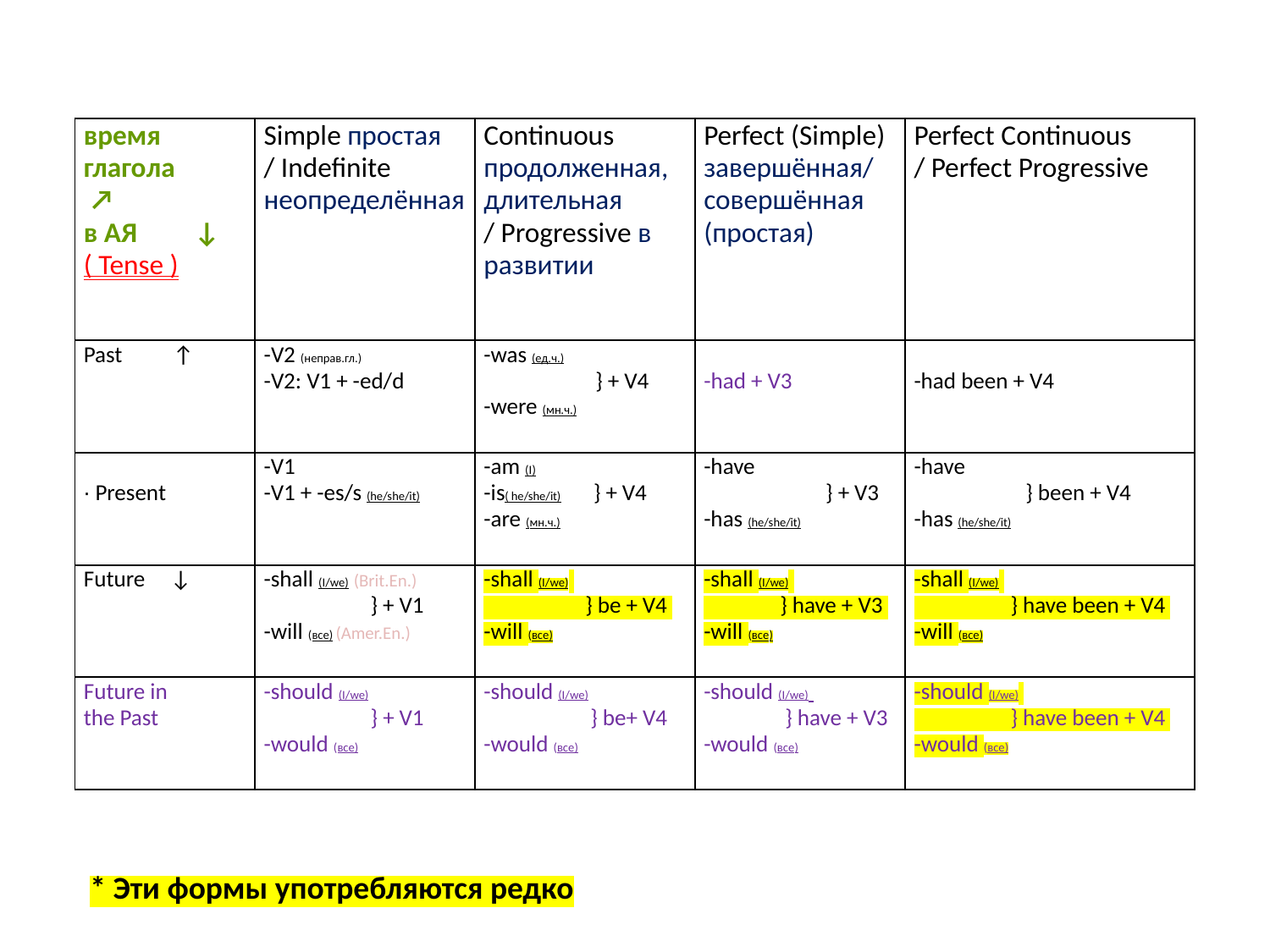

| время глагола ↗ в АЯ ↓ ( Tense ) | Simple простая / Indefinite неопределённая | Continuous продолженная, длительная / Progressive в развитии | Perfect (Simple) завершённая/ совершённая (простая) | Perfect Continuous / Perfect Progressive |
| --- | --- | --- | --- | --- |
| Past ↑ | -V2 (неправ.гл.) -V2: V1 + -ed/d | -was (ед.ч.) } + V4 -were (мн.ч.) | -had + V3 | -had been + V4 |
| ∙ Present | -V1 -V1 + -es/s (he/she/it) | -am (I) -is( he/she/it) } + V4 -are (мн.ч.) | -have } + V3 -has (he/she/it) | -have } been + V4 -has (he/she/it) |
| Future ↓ | -shall (I/we) (Brit.En.) } + V1 -will (все) (Amer.En.) | -shall (I/we) } be + V4 -will (все) | -shall (I/we) } have + V3 -will (все) | -shall (I/we) } have been + V4 -will (все) |
| Future in the Past | -should (I/we) } + V1 -would (все) | -should (I/we) } be+ V4 -would (все) | -should (I/we) } have + V3 -would (все) | -should (I/we) } have been + V4 -would (все) |
* Эти формы употребляются редко